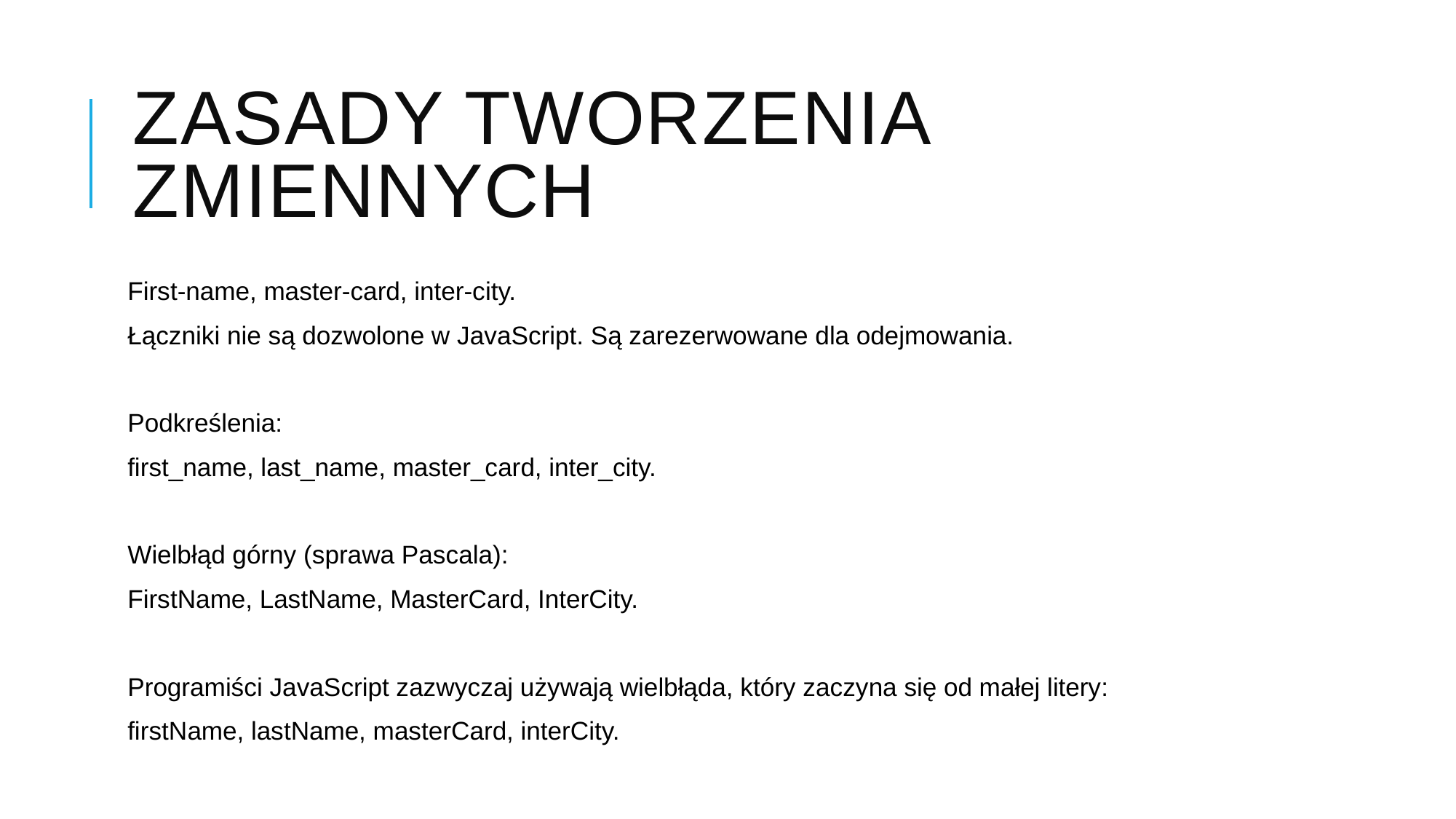

# Zasady tworzenia zmiennych
First-name, master-card, inter-city.
Łączniki nie są dozwolone w JavaScript. Są zarezerwowane dla odejmowania.

Podkreślenia:
first_name, last_name, master_card, inter_city.

Wielbłąd górny (sprawa Pascala):
FirstName, LastName, MasterCard, InterCity.

Programiści JavaScript zazwyczaj używają wielbłąda, który zaczyna się od małej litery:
firstName, lastName, masterCard, interCity.